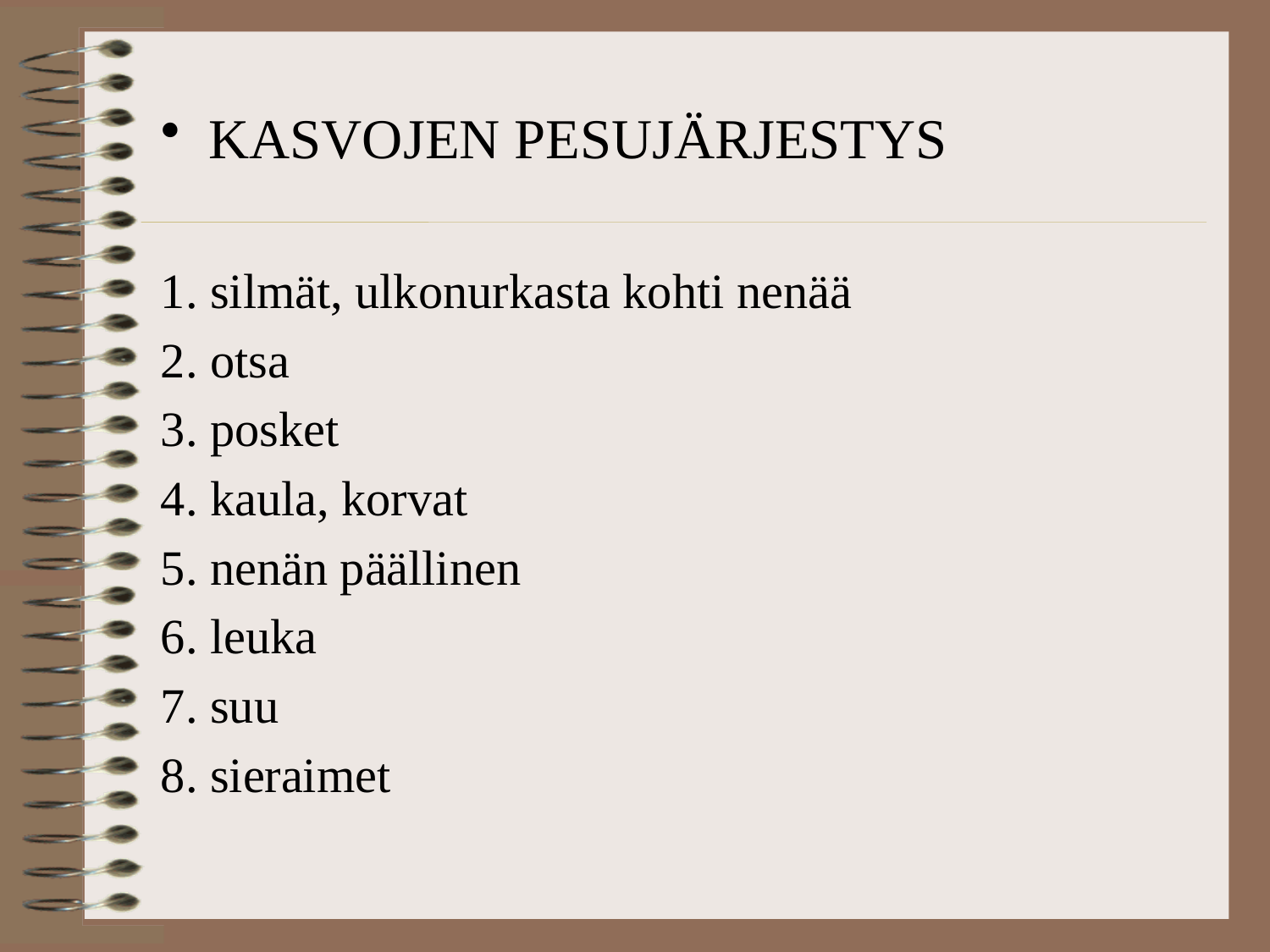

KASVOJEN PESUJÄRJESTYS

1. silmät, ulkonurkasta kohti nenää
2. otsa
3. posket
4. kaula, korvat
5. nenän päällinen
6. leuka
7. suu
8. sieraimet